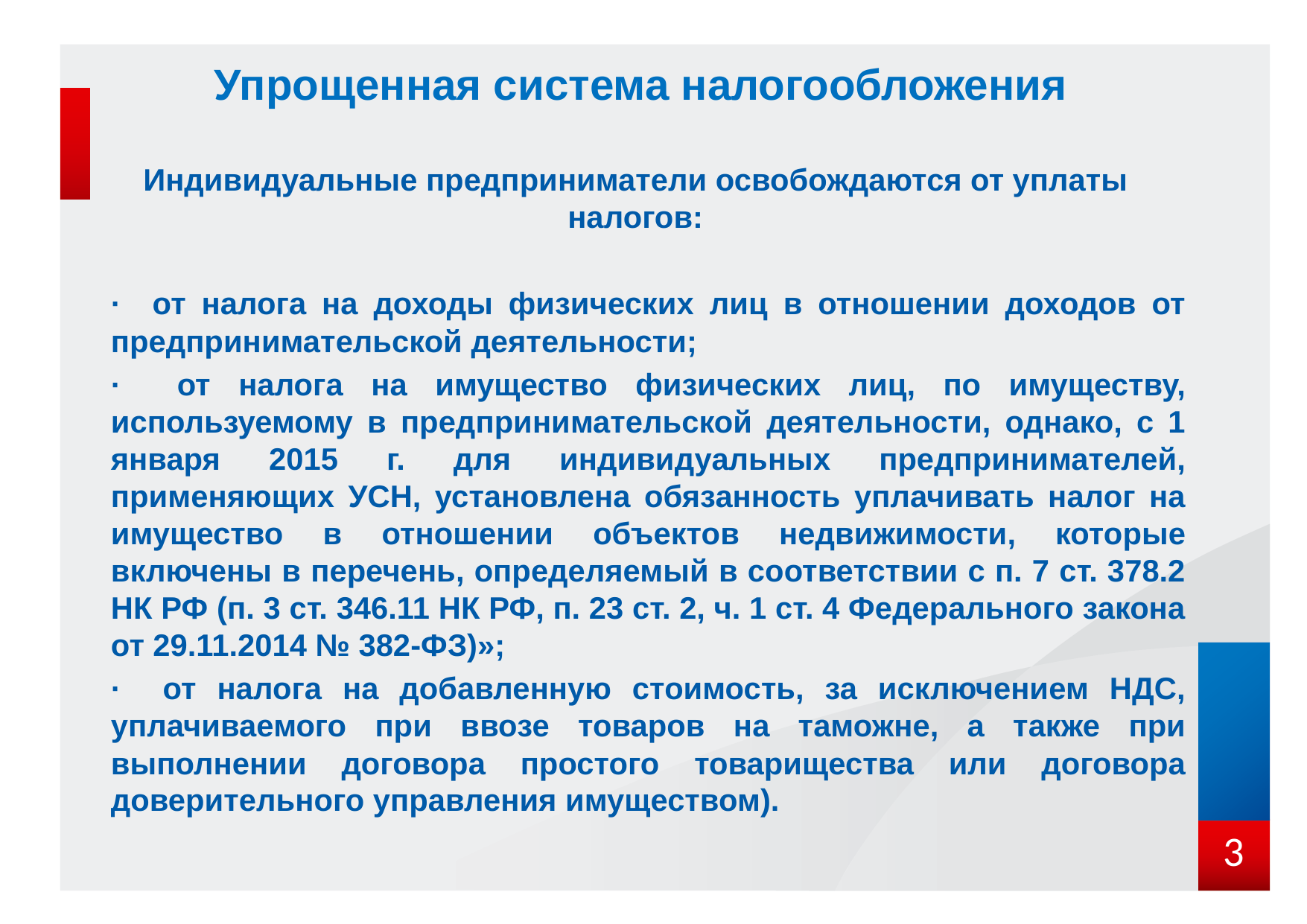

Упрощенная система налогообложения

Индивидуальные предприниматели освобождаются от уплаты налогов:

·  от налога на доходы физических лиц в отношении доходов от предпринимательской деятельности;
·  от налога на имущество физических лиц, по имуществу, используемому в предпринимательской деятельности, однако, с 1 января 2015 г. для индивидуальных предпринимателей, применяющих УСН, установлена обязанность уплачивать налог на имущество в отношении объектов недвижимости, которые включены в перечень, определяемый в соответствии с п. 7 ст. 378.2 НК РФ (п. 3 ст. 346.11 НК РФ, п. 23 ст. 2, ч. 1 ст. 4 Федерального закона от 29.11.2014 № 382-ФЗ)»;
·  от налога на добавленную стоимость, за исключением НДС, уплачиваемого при ввозе товаров на таможне, а также при выполнении договора простого товарищества или договора доверительного управления имуществом).

3